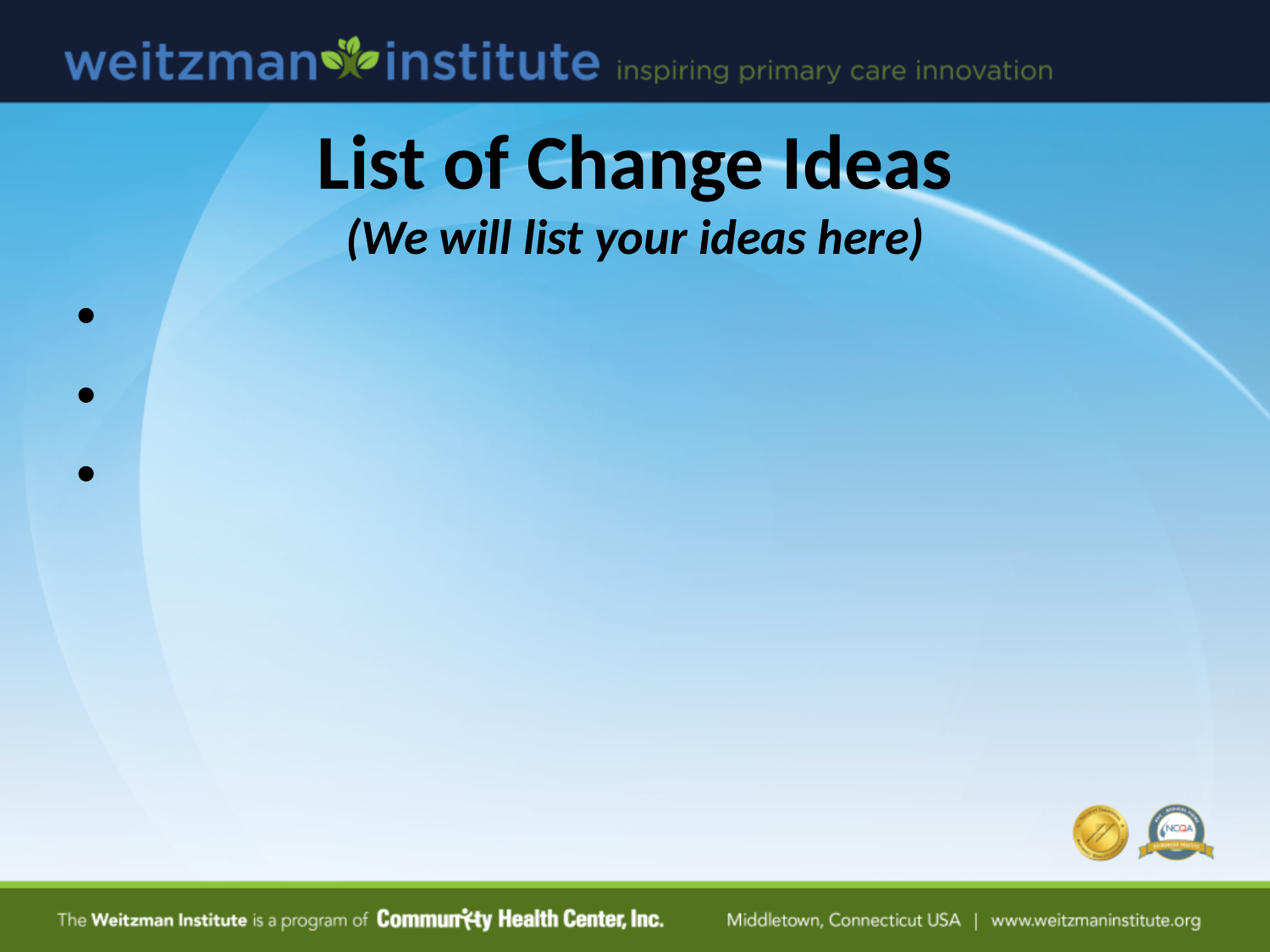

List of Change Ideas
(We will list your ideas here)